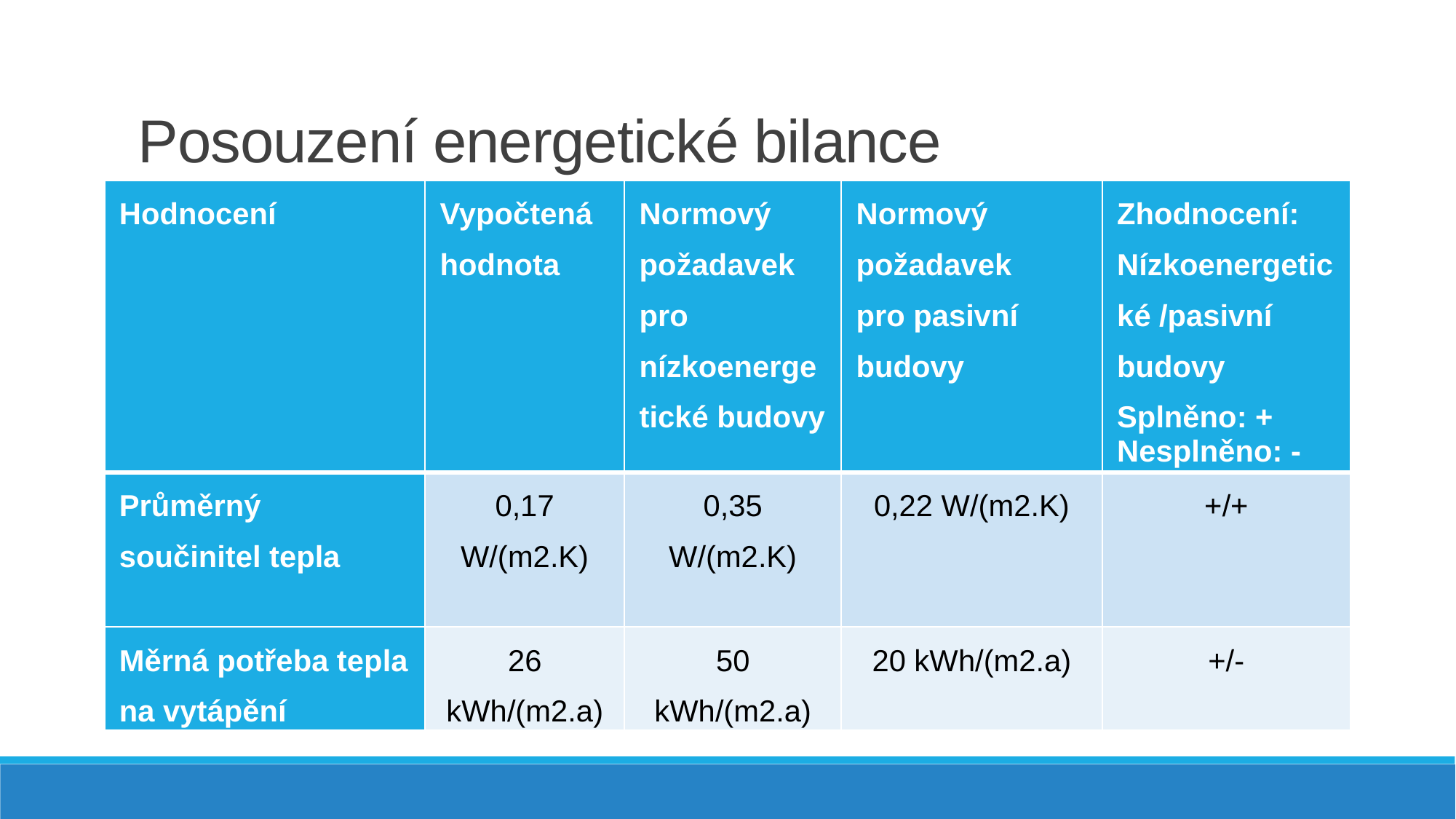

# Posouzení energetické bilance
| Hodnocení | Vypočtená hodnota | Normový požadavek pro nízkoenergetické budovy | Normový požadavek pro pasivní budovy | Zhodnocení: Nízkoenergetické /pasivní budovy Splněno: + Nesplněno: - |
| --- | --- | --- | --- | --- |
| Průměrný součinitel tepla | 0,17 W/(m2.K) | 0,35 W/(m2.K) | 0,22 W/(m2.K) | +/+ |
| Měrná potřeba tepla na vytápění | 26 kWh/(m2.a) | 50 kWh/(m2.a) | 20 kWh/(m2.a) | +/- |